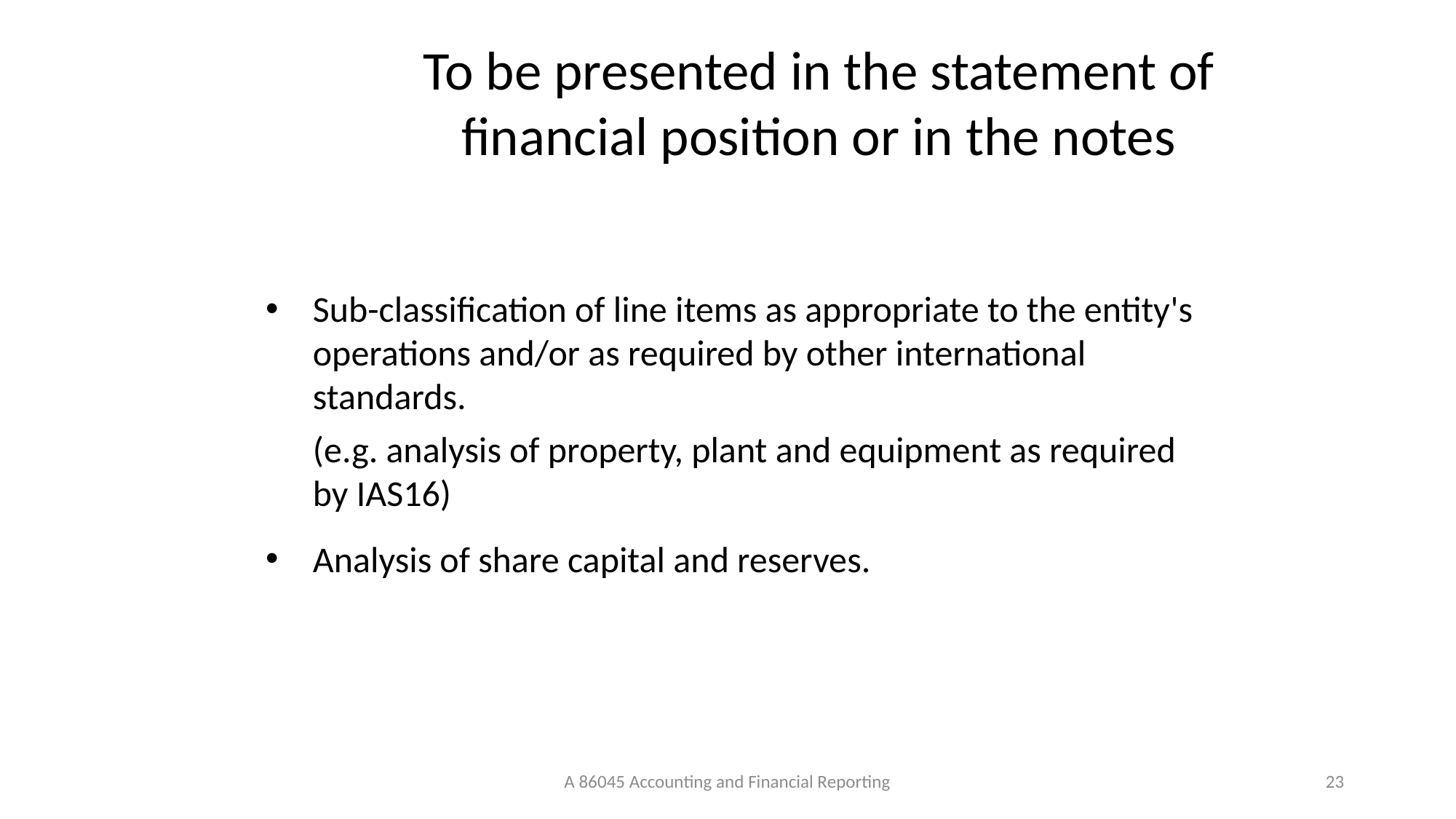

To be presented in the statement of financial position or in the notes
Sub-classification of line items as appropriate to the entity's operations and/or as required by other international standards.
	(e.g. analysis of property, plant and equipment as required by IAS16)
Analysis of share capital and reserves.
A 86045 Accounting and Financial Reporting
23